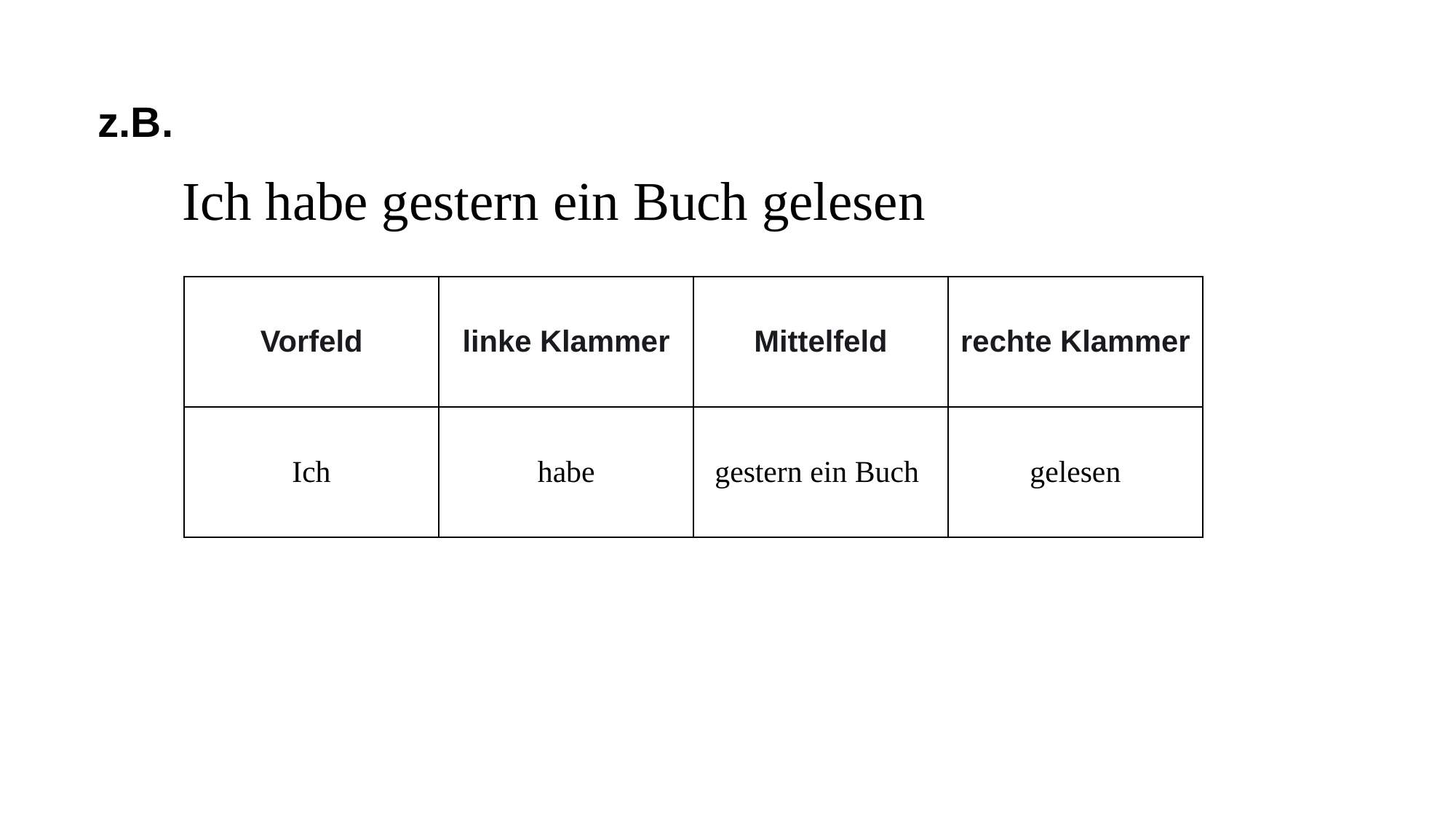

z.B.
Ich habe gestern ein Buch gelesen
| Vorfeld | linke Klammer | Mittelfeld | rechte Klammer |
| --- | --- | --- | --- |
| Ich | habe | gestern ein Buch | gelesen |